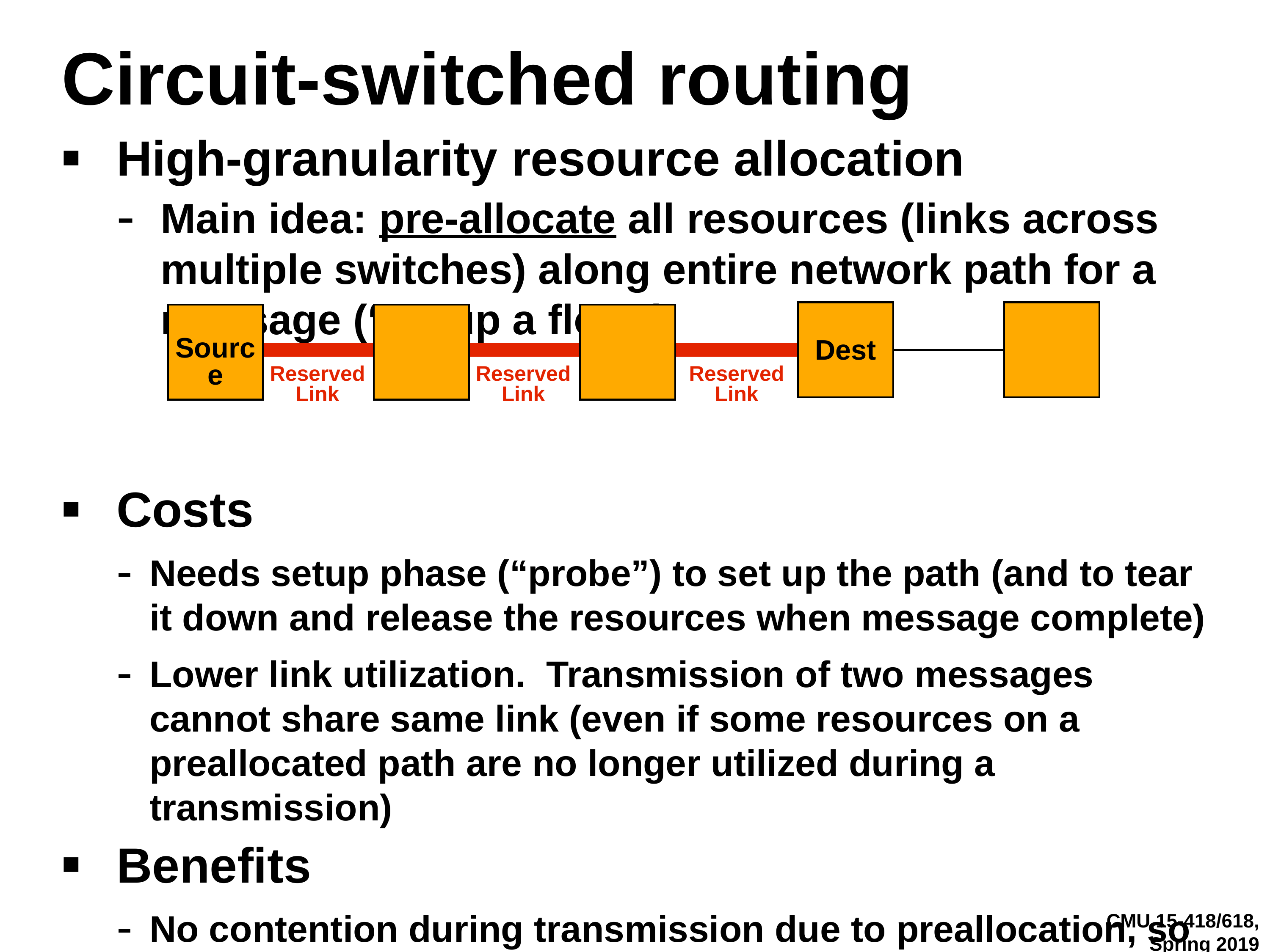

# Circuit-switched routing
High-granularity resource allocation
Main idea: pre-allocate all resources (links across multiple switches) along entire network path for a message (“setup a flow”)

Costs
Needs setup phase (“probe”) to set up the path (and to tear it down and release the resources when message complete)
Lower link utilization.  Transmission of two messages cannot share same link (even if some resources on a preallocated path are no longer utilized during a transmission)
Benefits
No contention during transmission due to preallocation, so no need for buffering
Arbitrary message sizes (once path is set up, send data until done)

Source
Dest

Reserved
Link
Reserved
Link
Reserved
Link